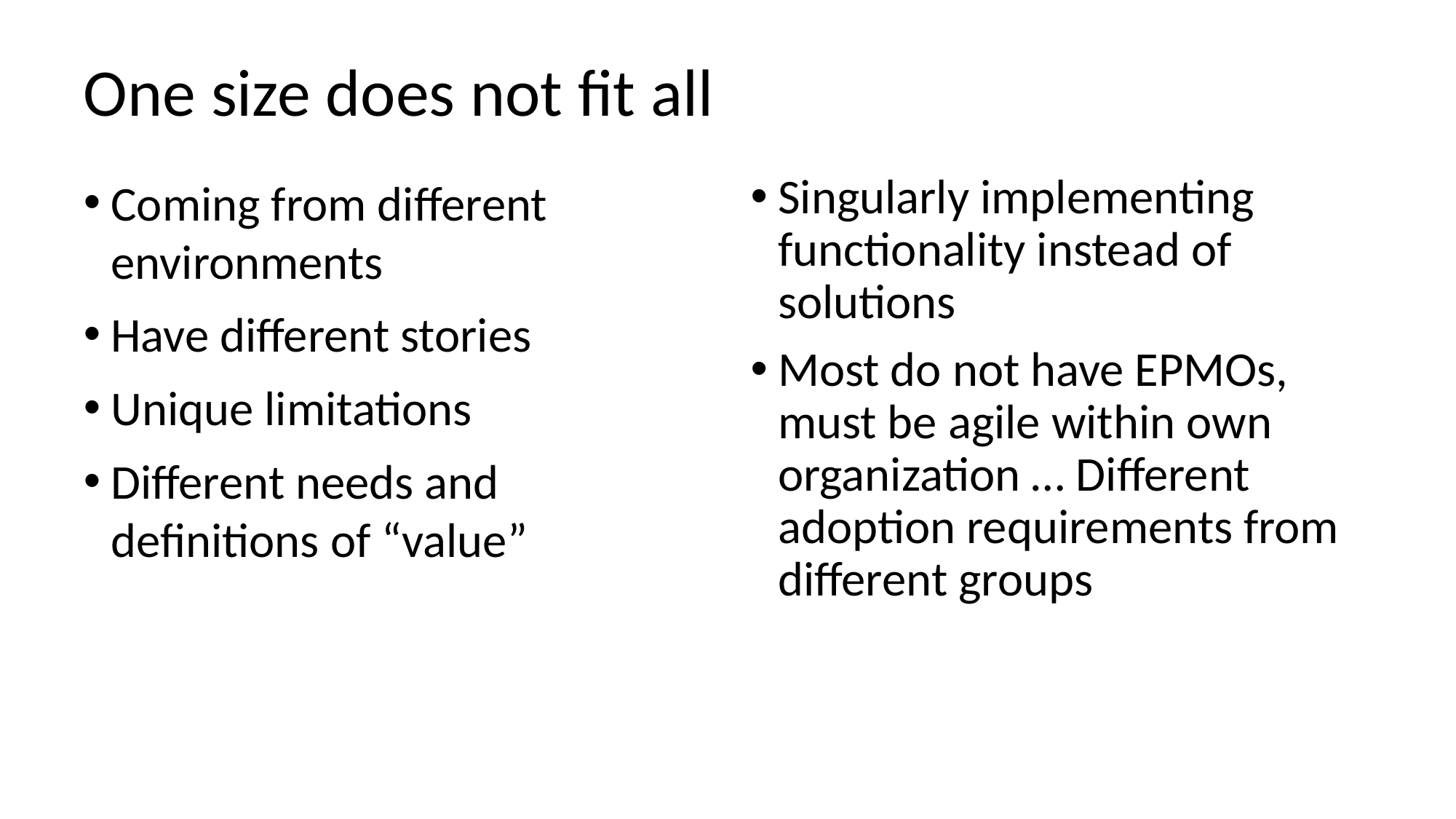

# One size does not fit all
Coming from different environments
Have different stories
Unique limitations
Different needs and definitions of “value”
Singularly implementing functionality instead of  solutions
Most do not have EPMOs, must be agile within own organization … Different adoption requirements from different groups